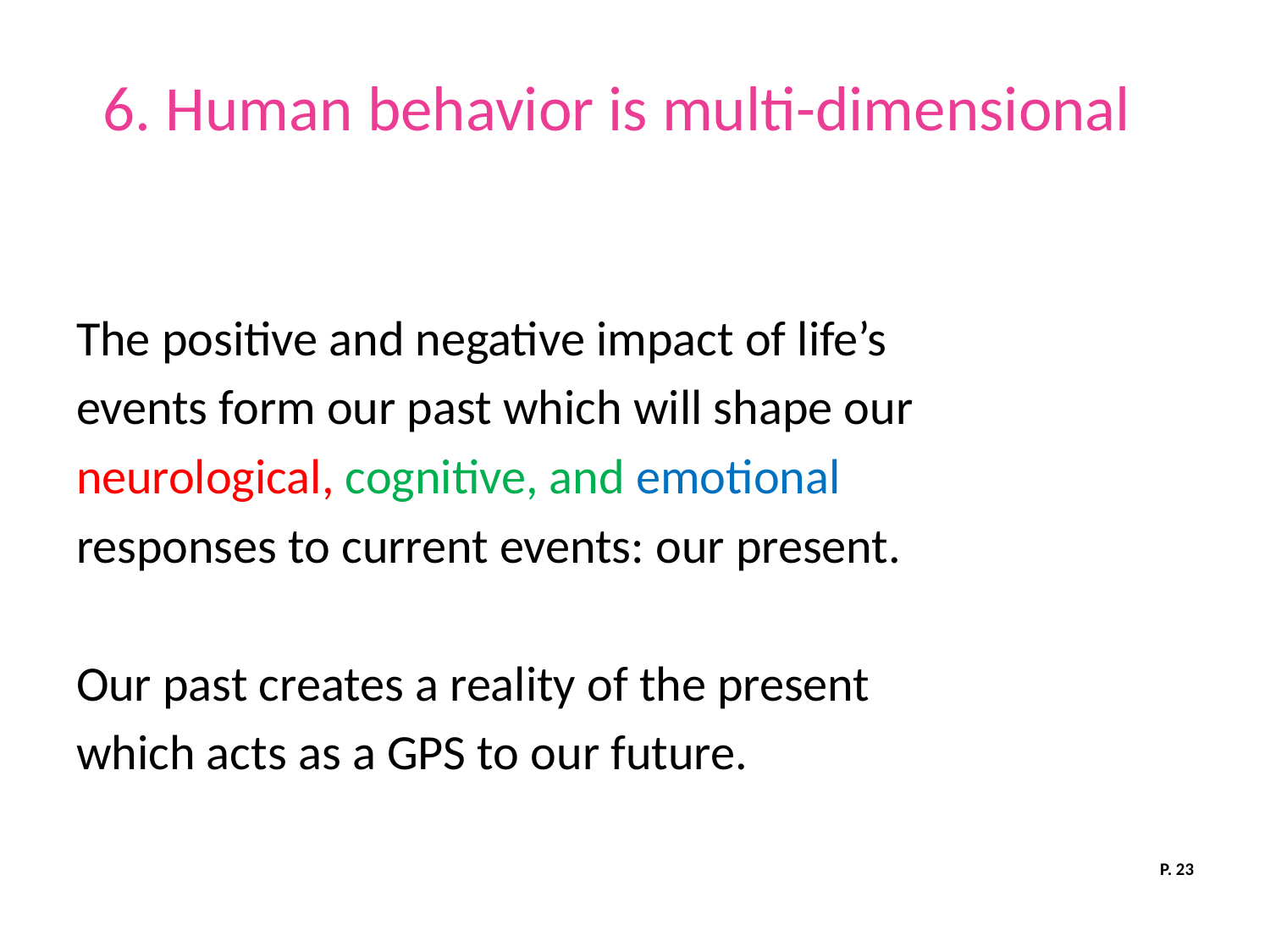

# 6. Human behavior is multi-dimensional

The positive and negative impact of life’s
events form our past which will shape our
neurological, cognitive, and emotional
responses to current events: our present.

Our past creates a reality of the present
which acts as a GPS to our future.

P. 23